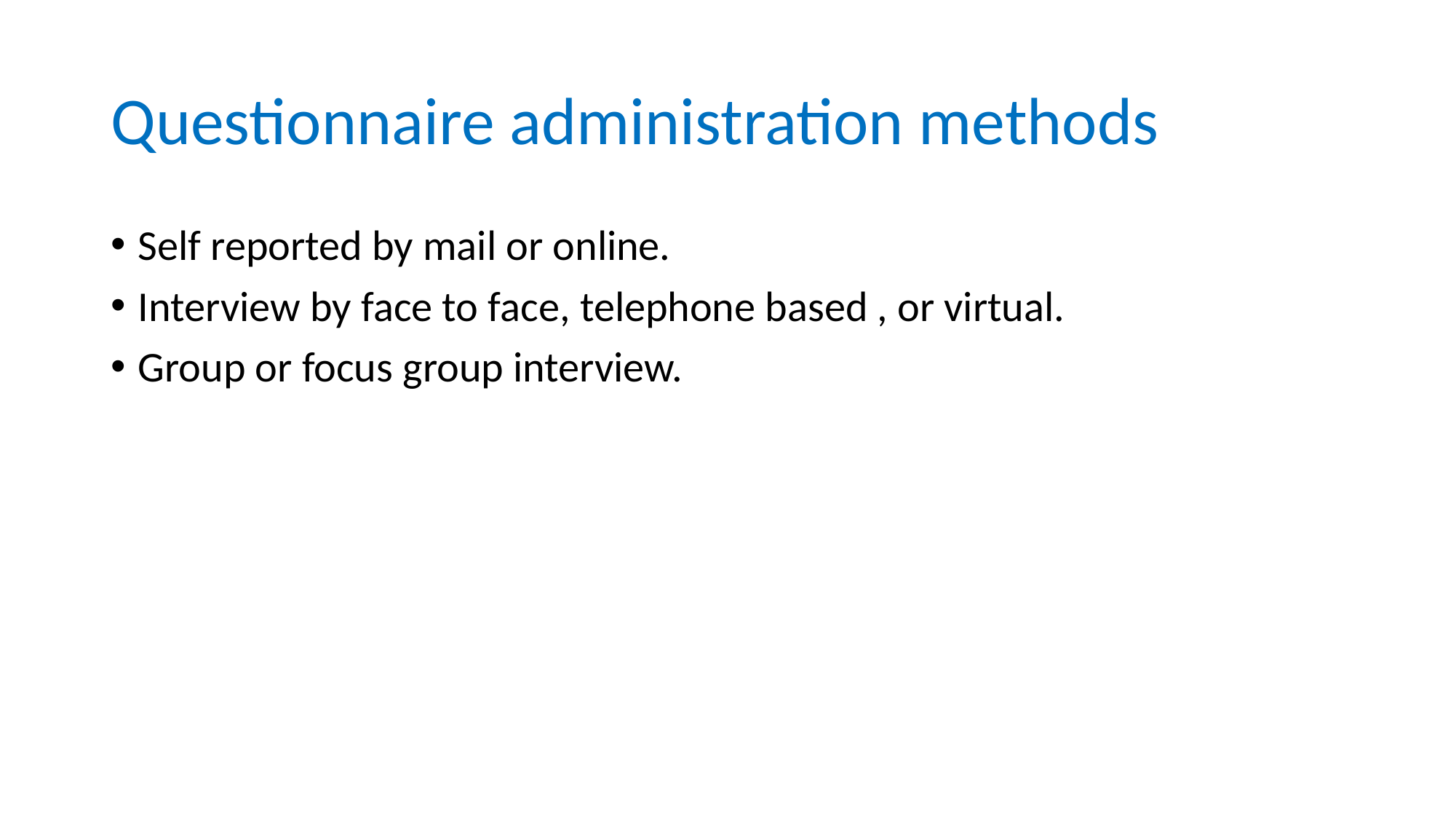

# Questionnaire administration methods
Self reported by mail or online.
Interview by face to face, telephone based , or virtual.
Group or focus group interview.